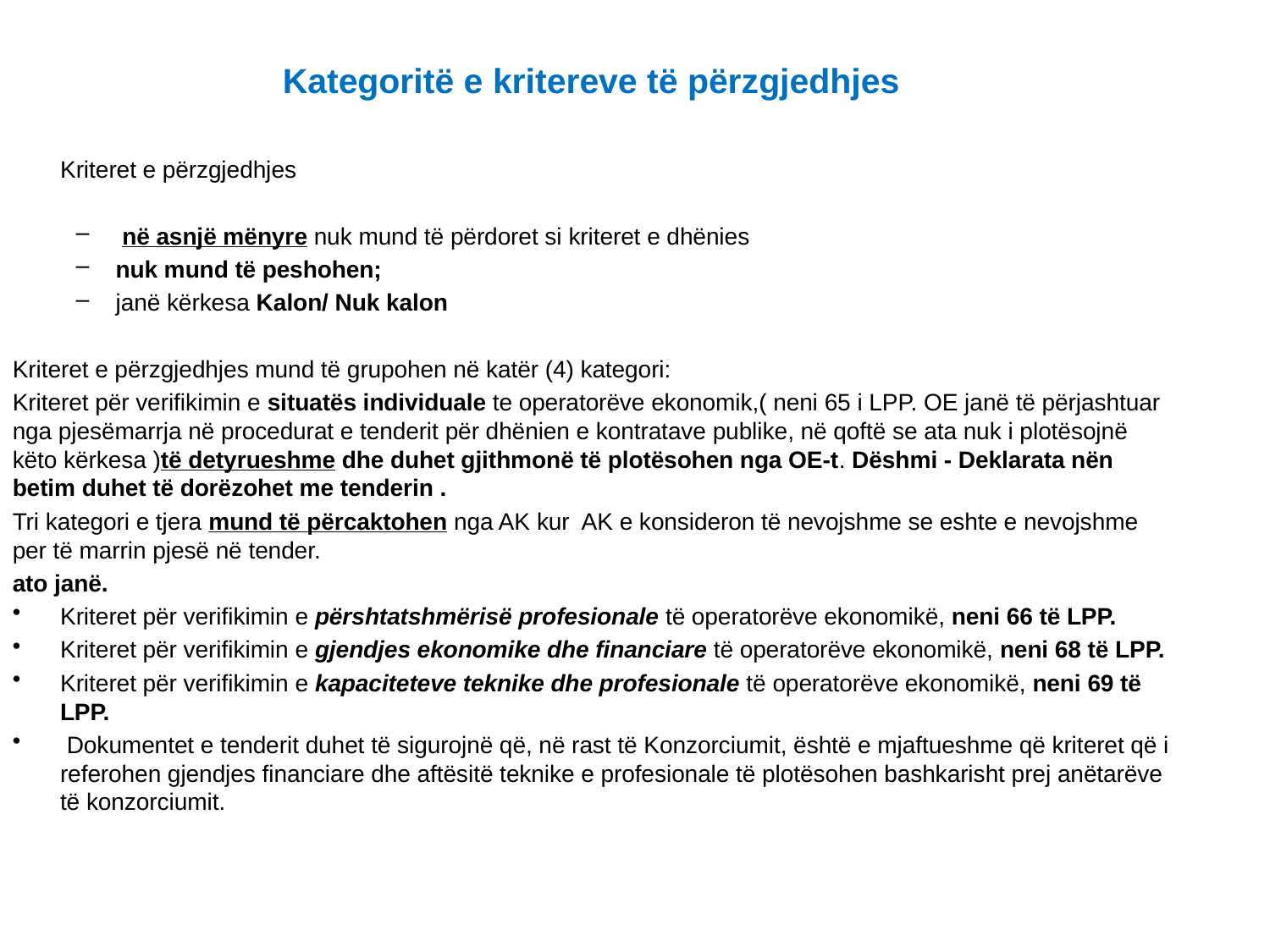

# Kategoritë e kritereve të përzgjedhjes
Kriteret e përzgjedhjes

 në asnjë mënyre nuk mund të përdoret si kriteret e dhënies
nuk mund të peshohen;
janë kërkesa Kalon/ Nuk kalon

Kriteret e përzgjedhjes mund të grupohen në katër (4) kategori:
Kriteret për verifikimin e situatës individuale te operatorëve ekonomik,( neni 65 i LPP. OE janë të përjashtuar nga pjesëmarrja në procedurat e tenderit për dhënien e kontratave publike, në qoftë se ata nuk i plotësojnë këto kërkesa )të detyrueshme dhe duhet gjithmonë të plotësohen nga OE-t. Dëshmi - Deklarata nën betim duhet të dorëzohet me tenderin .
Tri kategori e tjera mund të përcaktohen nga AK kur  AK e konsideron të nevojshme se eshte e nevojshme per të marrin pjesë në tender.
ato janë.
Kriteret për verifikimin e përshtatshmërisë profesionale të operatorëve ekonomikë, neni 66 të LPP.
Kriteret për verifikimin e gjendjes ekonomike dhe financiare të operatorëve ekonomikë, neni 68 të LPP.
Kriteret për verifikimin e kapaciteteve teknike dhe profesionale të operatorëve ekonomikë, neni 69 të LPP.
 Dokumentet e tenderit duhet të sigurojnë që, në rast të Konzorciumit, është e mjaftueshme që kriteret që i referohen gjendjes financiare dhe aftësitë teknike e profesionale të plotësohen bashkarisht prej anëtarëve të konzorciumit.